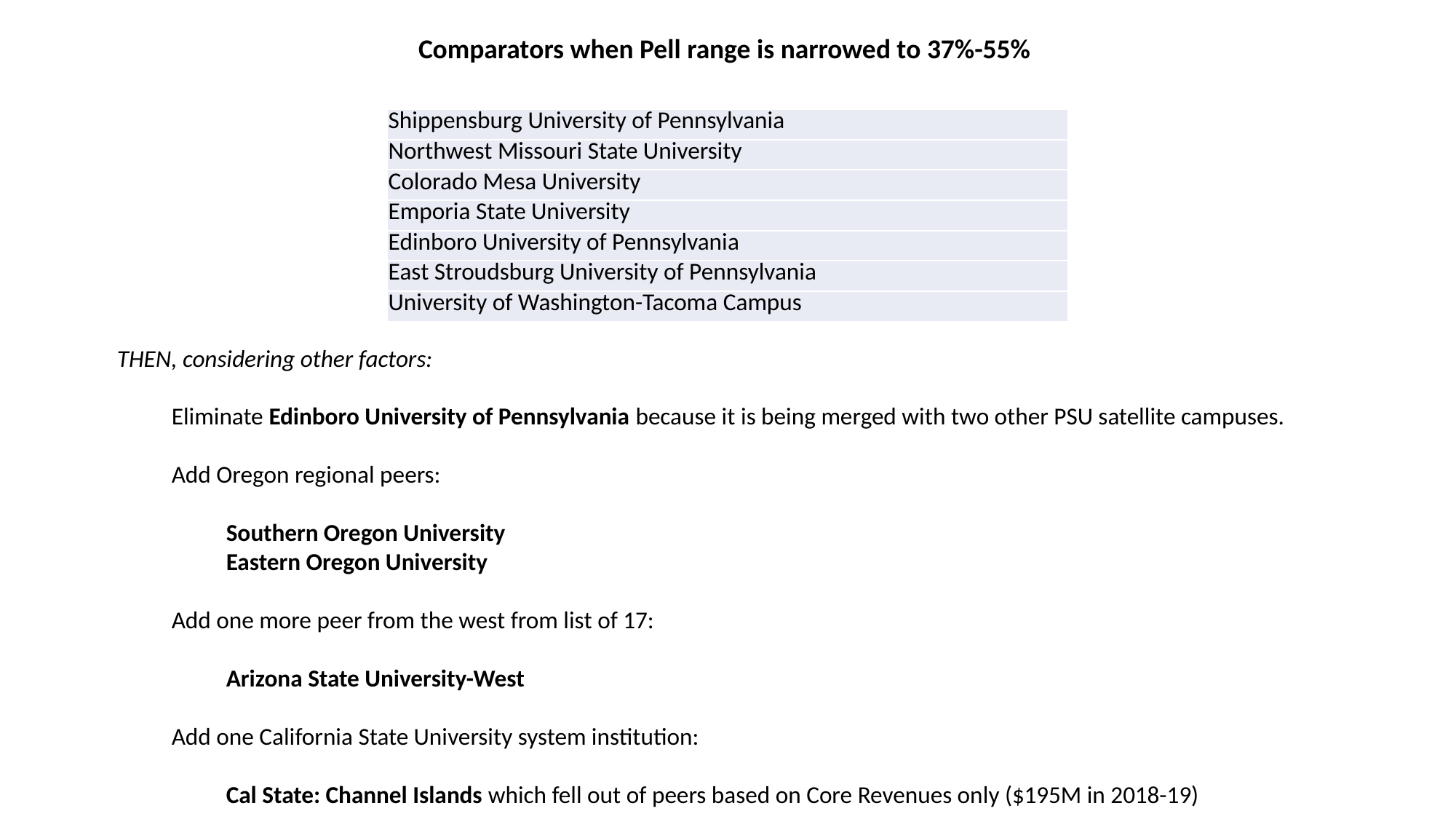

Comparators when Pell range is narrowed to 37%-55%
| Shippensburg University of Pennsylvania |
| --- |
| Northwest Missouri State University |
| Colorado Mesa University |
| Emporia State University |
| Edinboro University of Pennsylvania |
| East Stroudsburg University of Pennsylvania |
| University of Washington-Tacoma Campus |
THEN, considering other factors:

Eliminate Edinboro University of Pennsylvania because it is being merged with two other PSU satellite campuses.

Add Oregon regional peers:

Southern Oregon University
Eastern Oregon University

Add one more peer from the west from list of 17:

Arizona State University-West

Add one California State University system institution:

Cal State: Channel Islands which fell out of peers based on Core Revenues only ($195M in 2018-19)